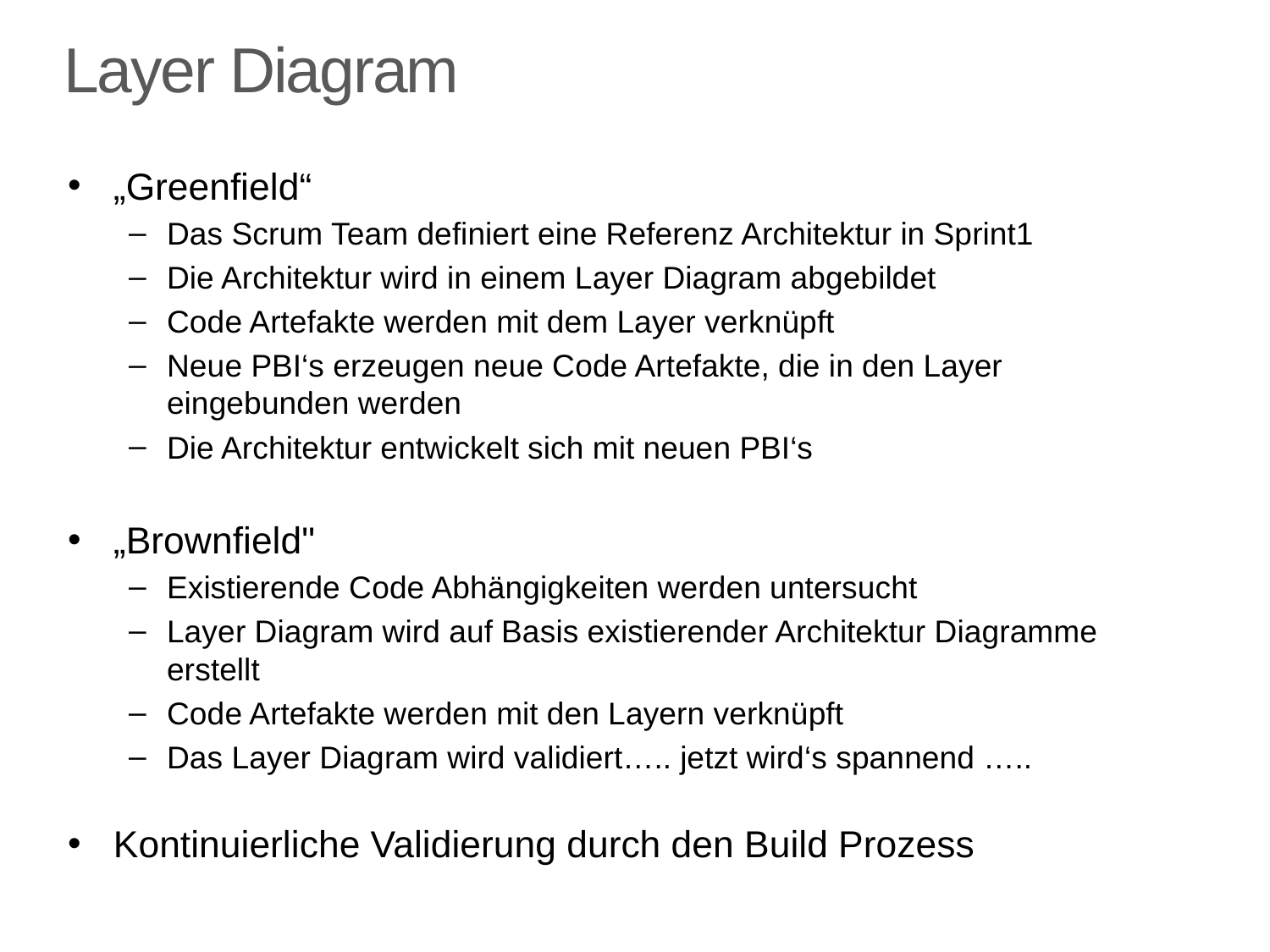

# Layer Diagram
„Greenfield“
Das Scrum Team definiert eine Referenz Architektur in Sprint1
Die Architektur wird in einem Layer Diagram abgebildet
Code Artefakte werden mit dem Layer verknüpft
Neue PBI‘s erzeugen neue Code Artefakte, die in den Layer eingebunden werden
Die Architektur entwickelt sich mit neuen PBI‘s

„Brownfield"
Existierende Code Abhängigkeiten werden untersucht
Layer Diagram wird auf Basis existierender Architektur Diagramme erstellt
Code Artefakte werden mit den Layern verknüpft
Das Layer Diagram wird validiert….. jetzt wird‘s spannend …..
Kontinuierliche Validierung durch den Build Prozess